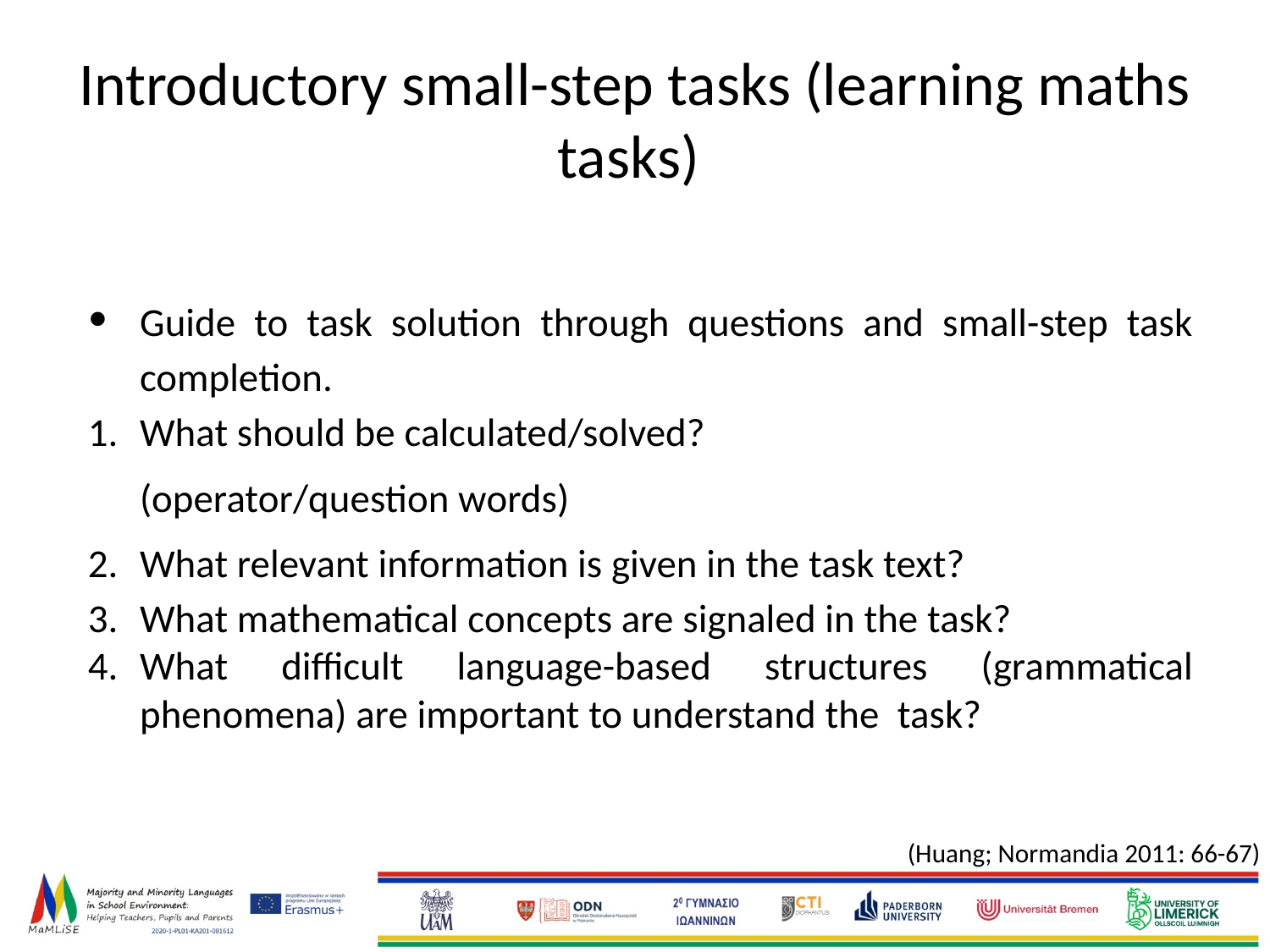

# Introductory small-step tasks (learning maths tasks)

Guide to task solution through questions and small-step task completion.
What should be calculated/solved?
(operator/question words)
What relevant information is given in the task text?
What mathematical concepts are signaled in the task?
What difficult language-based structures (grammatical phenomena) are important to understand the  task?
(Huang; Normandia 2011: 66-67)